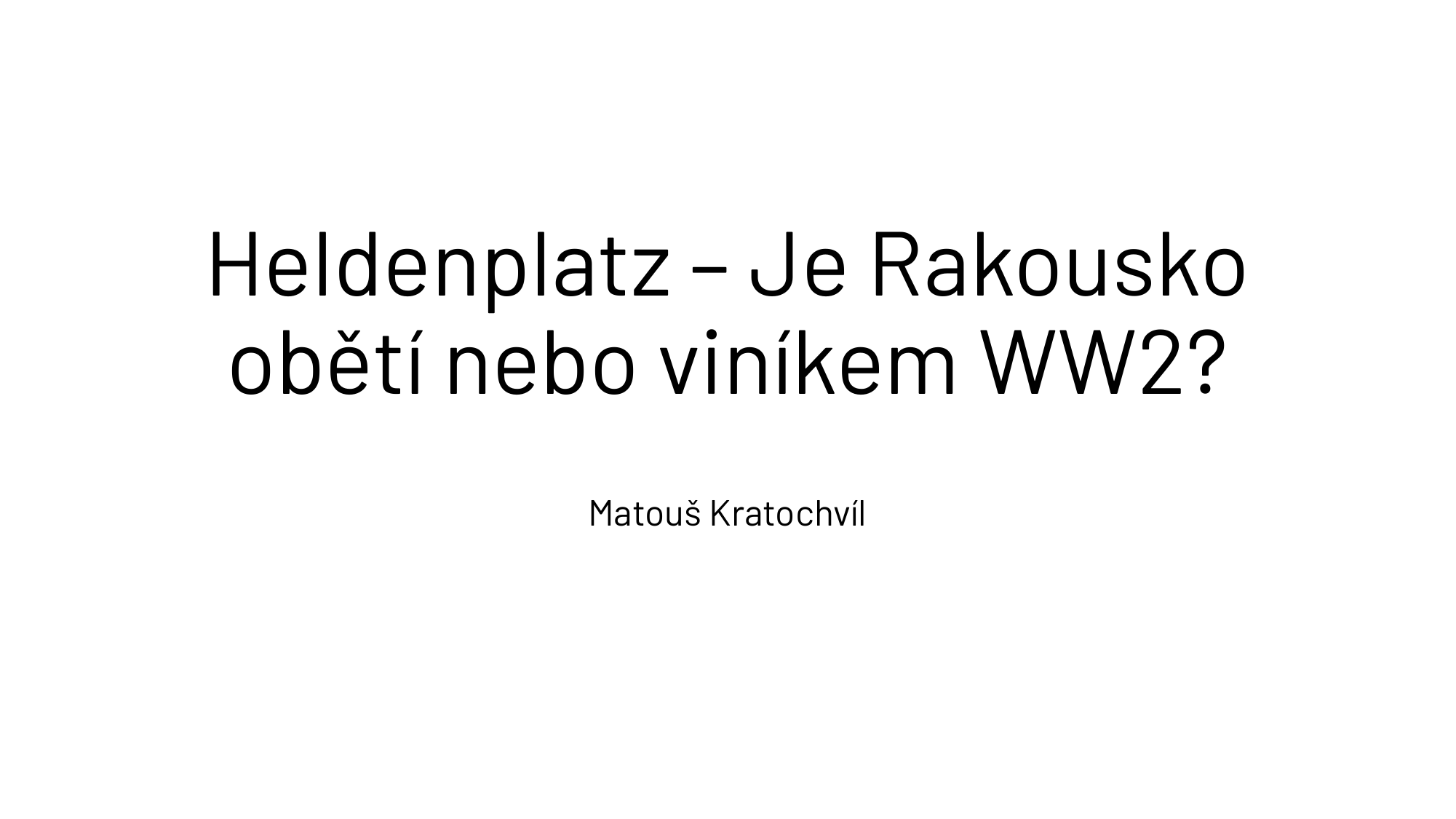

# Heldenplatz – Je Rakousko obětí nebo viníkem WW2?

Matouš Kratochvíl